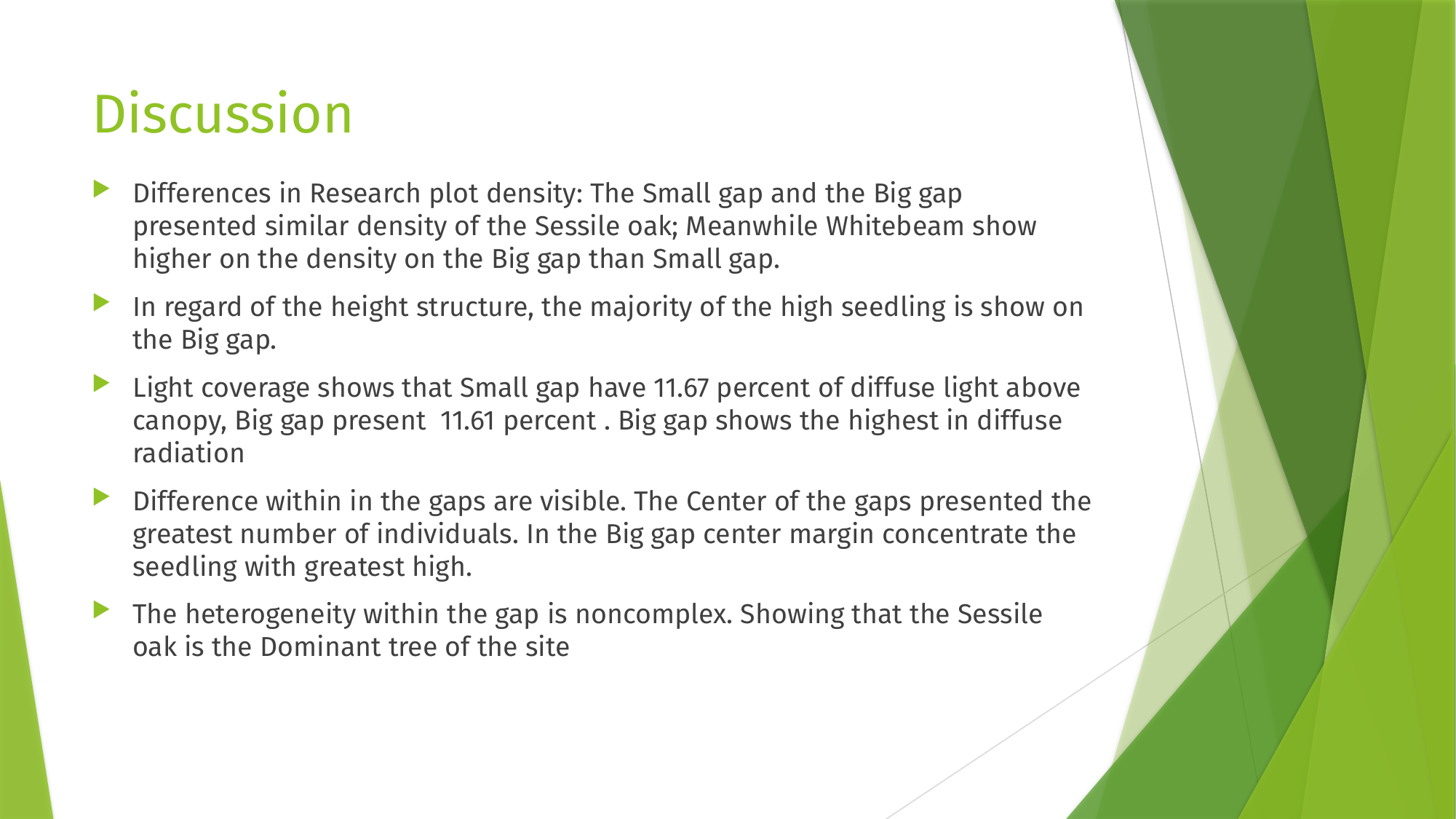

# Discussion
Differences in Research plot density: The Small gap and the Big gap presented similar density of the Sessile oak; Meanwhile Whitebeam show higher on the density on the Big gap than Small gap.
In regard of the height structure, the majority of the high seedling is show on the Big gap.
Light coverage shows that Small gap have 11.67 percent of diffuse light above canopy, Big gap present  11.61 percent . Big gap shows the highest in diffuse radiation
Difference within in the gaps are visible. The Center of the gaps presented the greatest number of individuals. In the Big gap center margin concentrate the seedling with greatest high.
The heterogeneity within the gap is noncomplex. Showing that the Sessile oak is the Dominant tree of the site